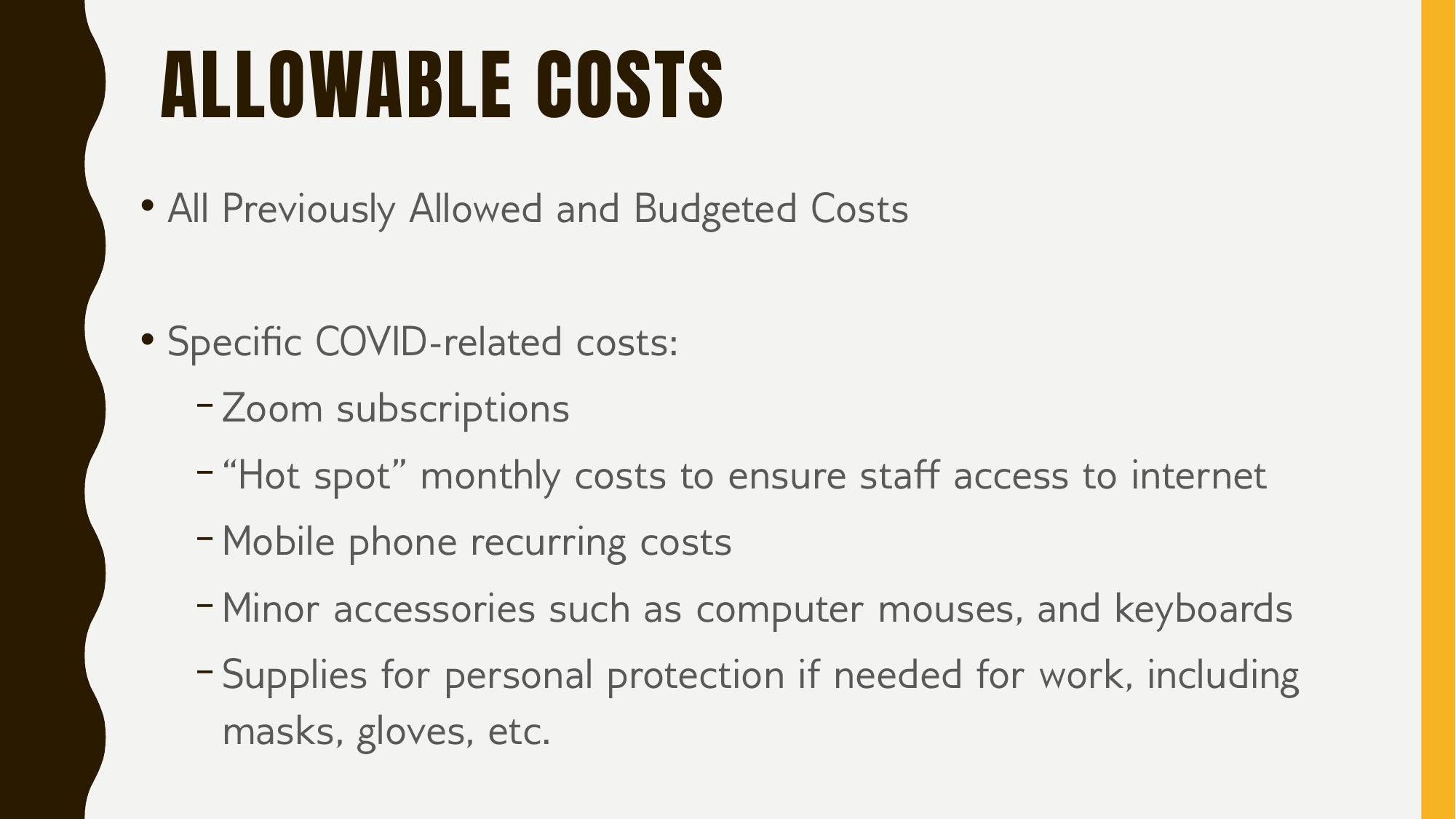

# Allowable Costs
All Previously Allowed and Budgeted Costs

Specific COVID-related costs:
Zoom subscriptions
“Hot spot” monthly costs to ensure staff access to internet
Mobile phone recurring costs
Minor accessories such as computer mouses, and keyboards
Supplies for personal protection if needed for work, including masks, gloves, etc.